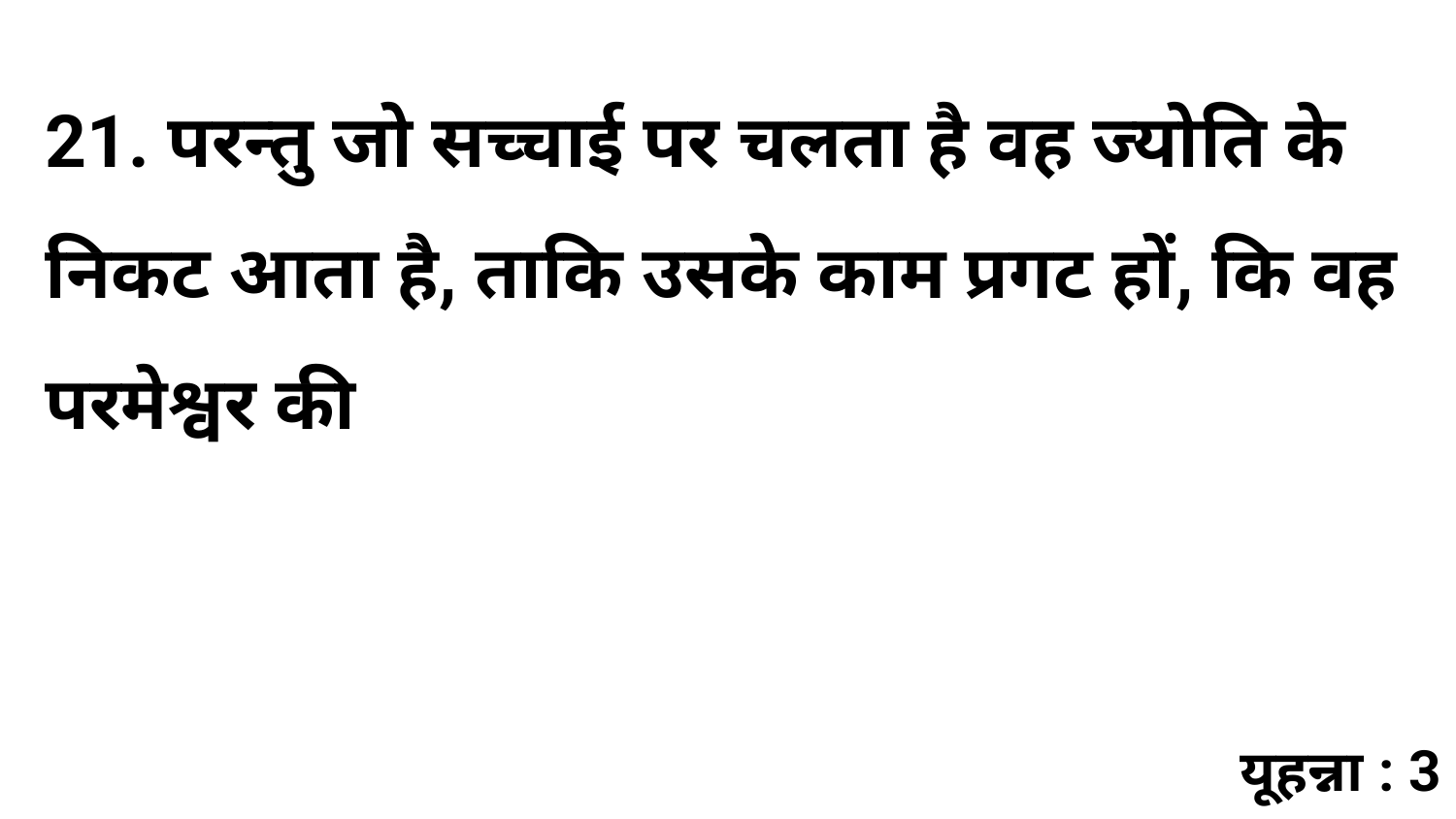

21. परन्तु जो सच्चाई पर चलता है वह ज्योति के निकट आता है, ताकि उसके काम प्रगट हों, कि वह परमेश्वर की
यूहन्ना : 3